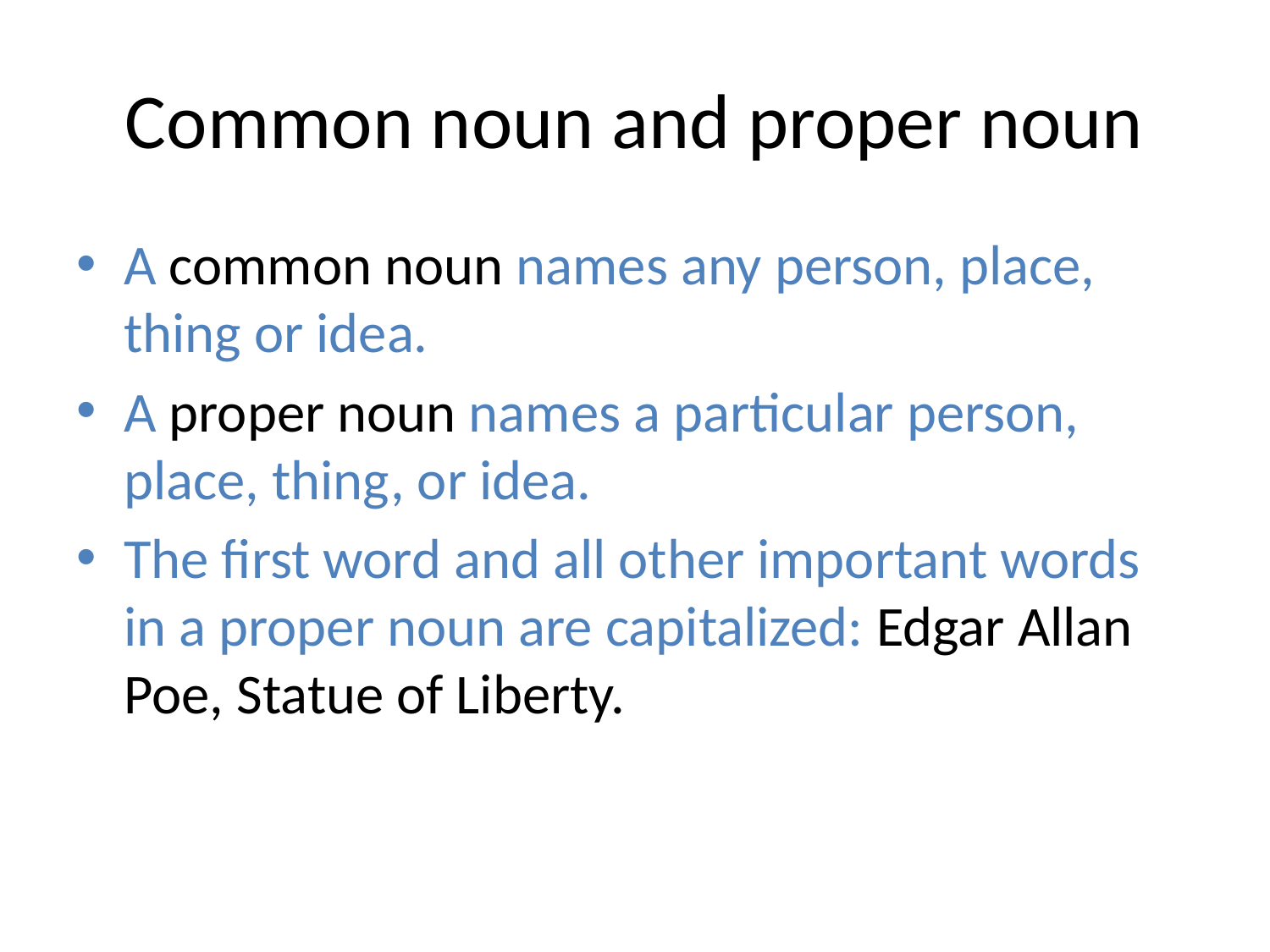

# Common noun and proper noun
A common noun names any person, place, thing or idea.
A proper noun names a particular person, place, thing, or idea.
The first word and all other important words in a proper noun are capitalized: Edgar Allan Poe, Statue of Liberty.